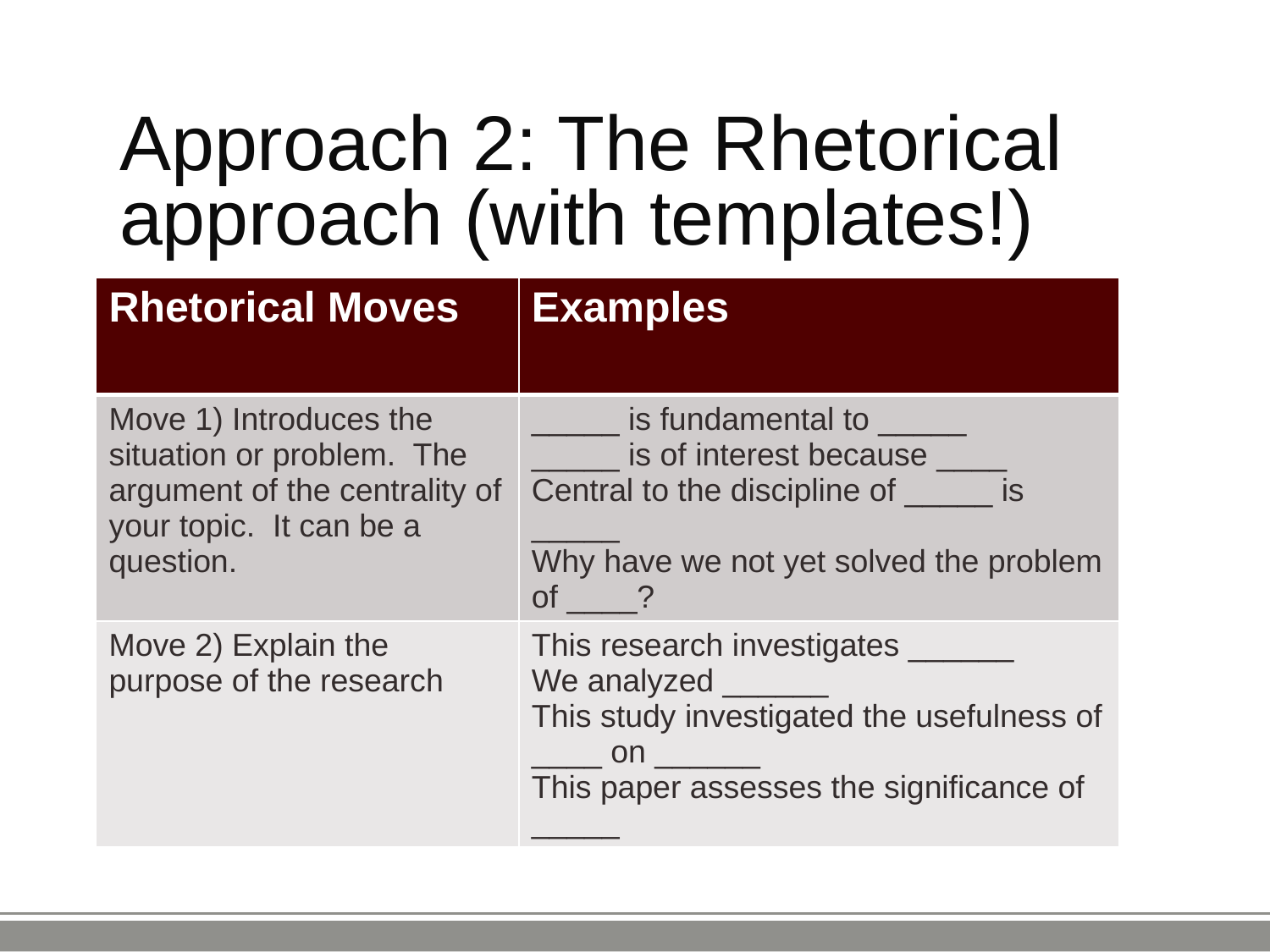

# Approach 2: The Rhetorical approach (with templates!)
| Rhetorical Moves | Examples |
| --- | --- |
| Move 1) Introduces the situation or problem. The argument of the centrality of your topic. It can be a question. | \_\_\_\_\_ is fundamental to \_\_\_\_\_ \_\_\_\_\_ is of interest because \_\_\_\_ Central to the discipline of \_\_\_\_\_ is \_\_\_\_\_ Why have we not yet solved the problem of \_\_\_\_? |
| Move 2) Explain the purpose of the research | This research investigates \_\_\_\_\_\_ We analyzed \_\_\_\_\_\_ This study investigated the usefulness of \_\_\_\_ on \_\_\_\_\_\_ This paper assesses the significance of \_\_\_\_\_ |